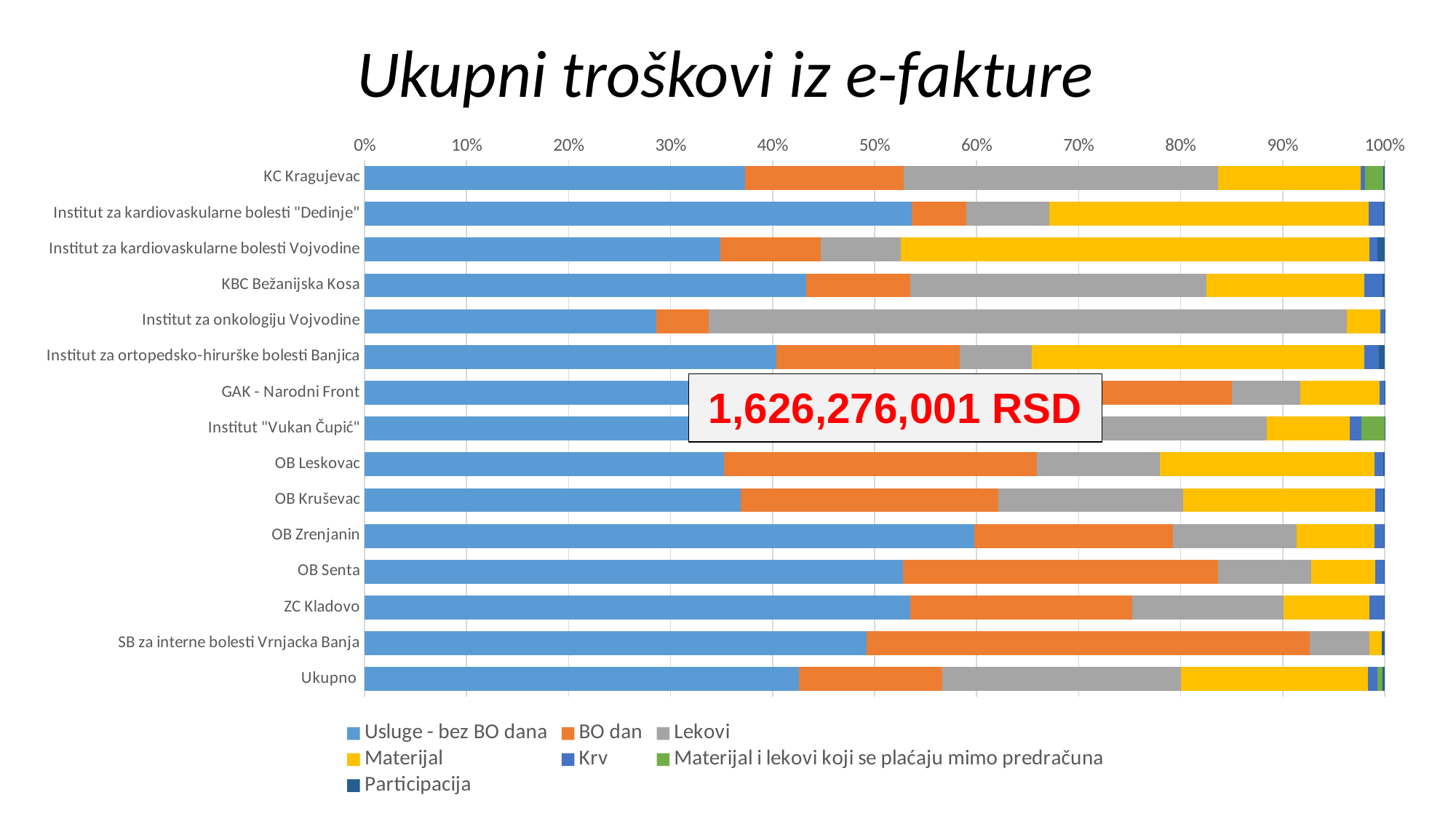

# Ukupni troškovi iz e-fakture

### Chart

| Category | Usluge - bez BO dana | BO dan | Lekovi | Materijal  | Krv | Materijal i lekovi koji se plaćaju mimo predračuna | Participacija |
|---|---|---|---|---|---|---|---|
| KC Kragujevac | 119340219.0 | 49781599.0 | 98625172.0 | 44563037.0 | 1549543.0 | 5668978.0 | 355511.0 |
| Institut za kardiovaskularne bolesti "Dedinje" | 115113518.0 | 11599243.0 | 17451845.0 | 67198522.0 | 3005697.0 | 0.0 | 322712.0 |
| Institut za kardiovaskularne bolesti Vojvodine | 44605965.0 | 12674439.0 | 10010019.0 | 58804257.0 | 1010037.0 | 0.0 | 881186.0 |
| KBC Bežanijska Kosa | 64003152.0 | 15035345.0 | 42974206.0 | 22853018.0 | 2614679.0 | 0.0 | 316360.0 |
| Institut za onkologiju Vojvodine | 47663599.0 | 8508005.0 | 104259670.0 | 5447795.0 | 710004.0 | 0.0 | 10600.0 |
| Institut za ortopedsko-hirurške bolesti Banjica | 51316466.0 | 22925380.0 | 8944145.0 | 41492531.0 | 1812279.0 | 0.0 | 700185.0 |
| GAK - Narodni Front | 76952775.0 | 21641491.0 | 7822646.0 | 9011033.0 | 534232.0 | 0.0 | 29950.0 |
| Institut "Vukan Čupić" | 41200859.0 | 14389907.0 | 51695099.0 | 9828871.0 | 1441655.0 | 2702107.0 | 15757.0 |
| OB Leskovac | 25433051.0 | 22169547.0 | 8683596.0 | 15193856.0 | 595820.0 | 0.0 | 123423.0 |
| OB Kruševac | 26045586.0 | 17850094.0 | 12803624.0 | 13341601.0 | 528867.0 | 0.0 | 102236.0 |
| OB Zrenjanin | 54133613.0 | 17686121.0 | 10944875.0 | 6942893.0 | 845819.0 | 0.0 | 41593.0 |
| OB Senta | 12384057.0 | 7251609.0 | 2132668.0 | 1482668.0 | 200860.0 | 0.0 | 9024.0 |
| ZC Kladovo | 12994701.0 | 5302136.0 | 3597520.0 | 2046572.0 | 344763.0 | 0.0 | 17650.0 |
| SB za interne bolesti Vrnjacka Banja | 1787051.0 | 1577310.0 | 210654.0 | 44741.0 | 0.0 | 0.0 | 10500.0 |
| Ukupno  | 692974612.0 | 228392226.0 | 380155737.0 | 298251397.0 | 15194256.0 | 8371084.0 | 2936688.0 |
| 1,626,276,001 RSD |
| --- |